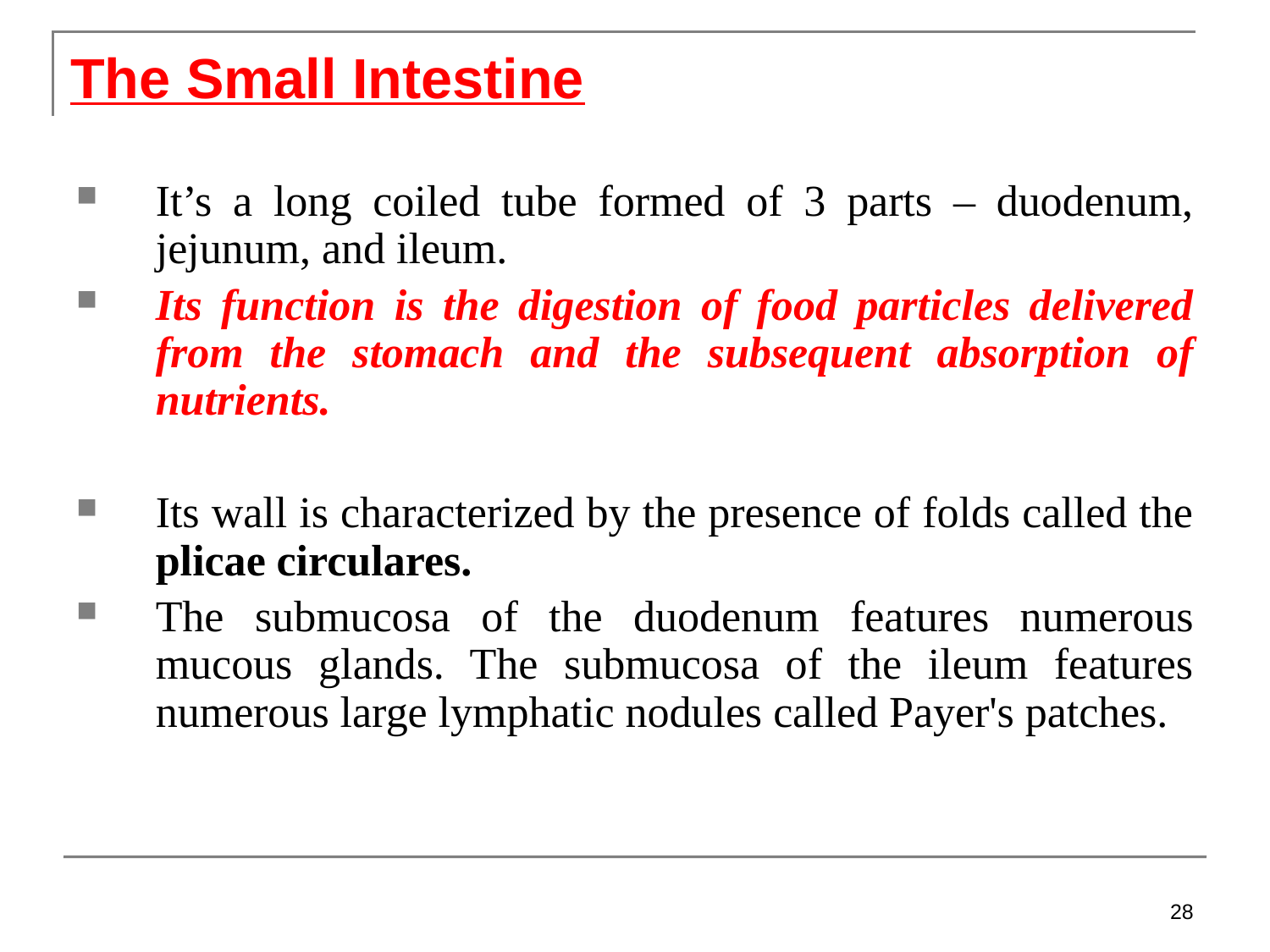

The Small Intestine
It’s a long coiled tube formed of 3 parts – duodenum, jejunum, and ileum.
Its function is the digestion of food particles delivered from the stomach and the subsequent absorption of nutrients.

Its wall is characterized by the presence of folds called the plicae circulares.
The submucosa of the duodenum features numerous mucous glands. The submucosa of the ileum features numerous large lymphatic nodules called Payer's patches.
28